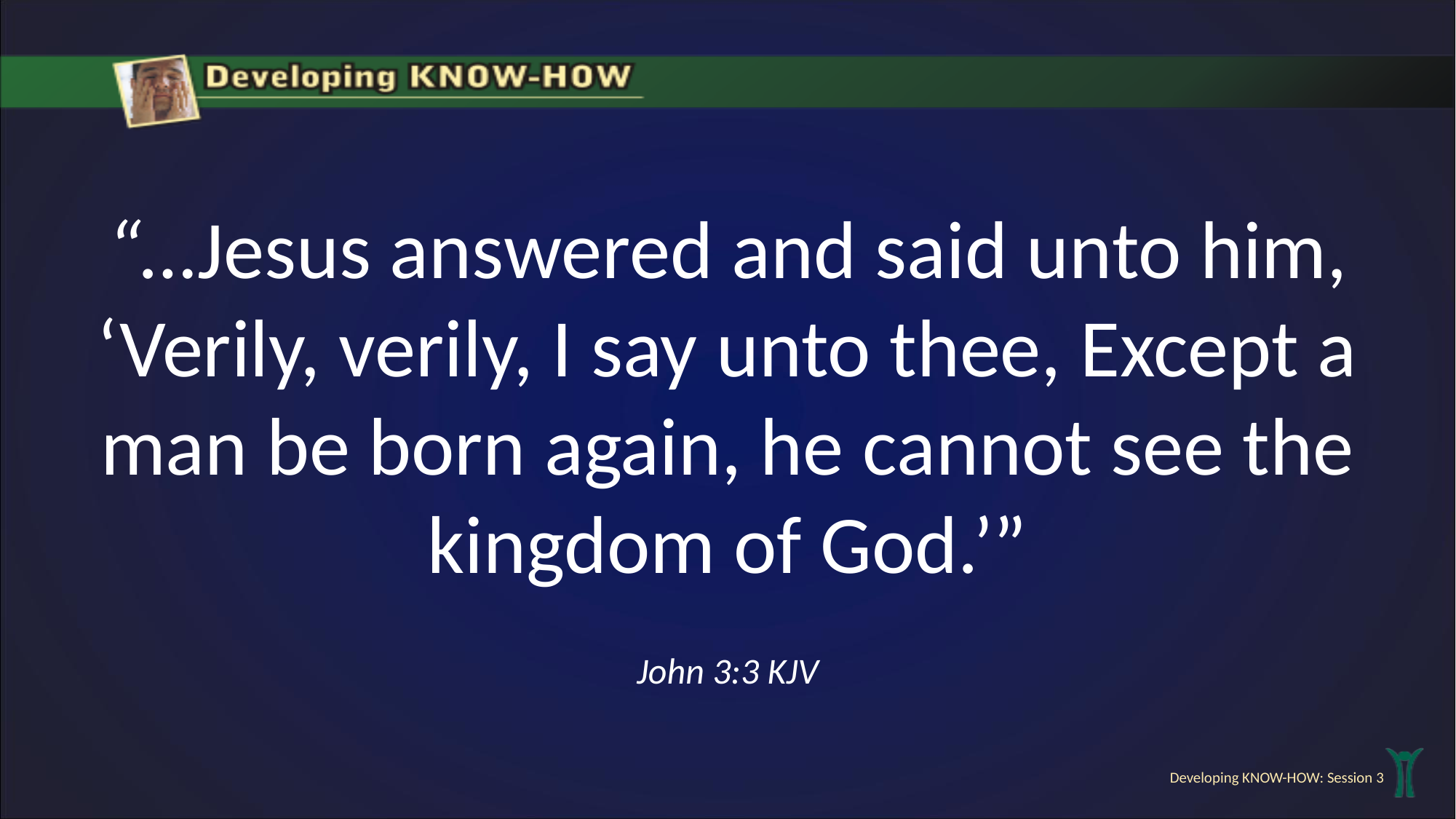

“…Jesus answered and said unto him, ‘Verily, verily, I say unto thee, Except a man be born again, he cannot see the kingdom of God.’”

John 3:3 KJV